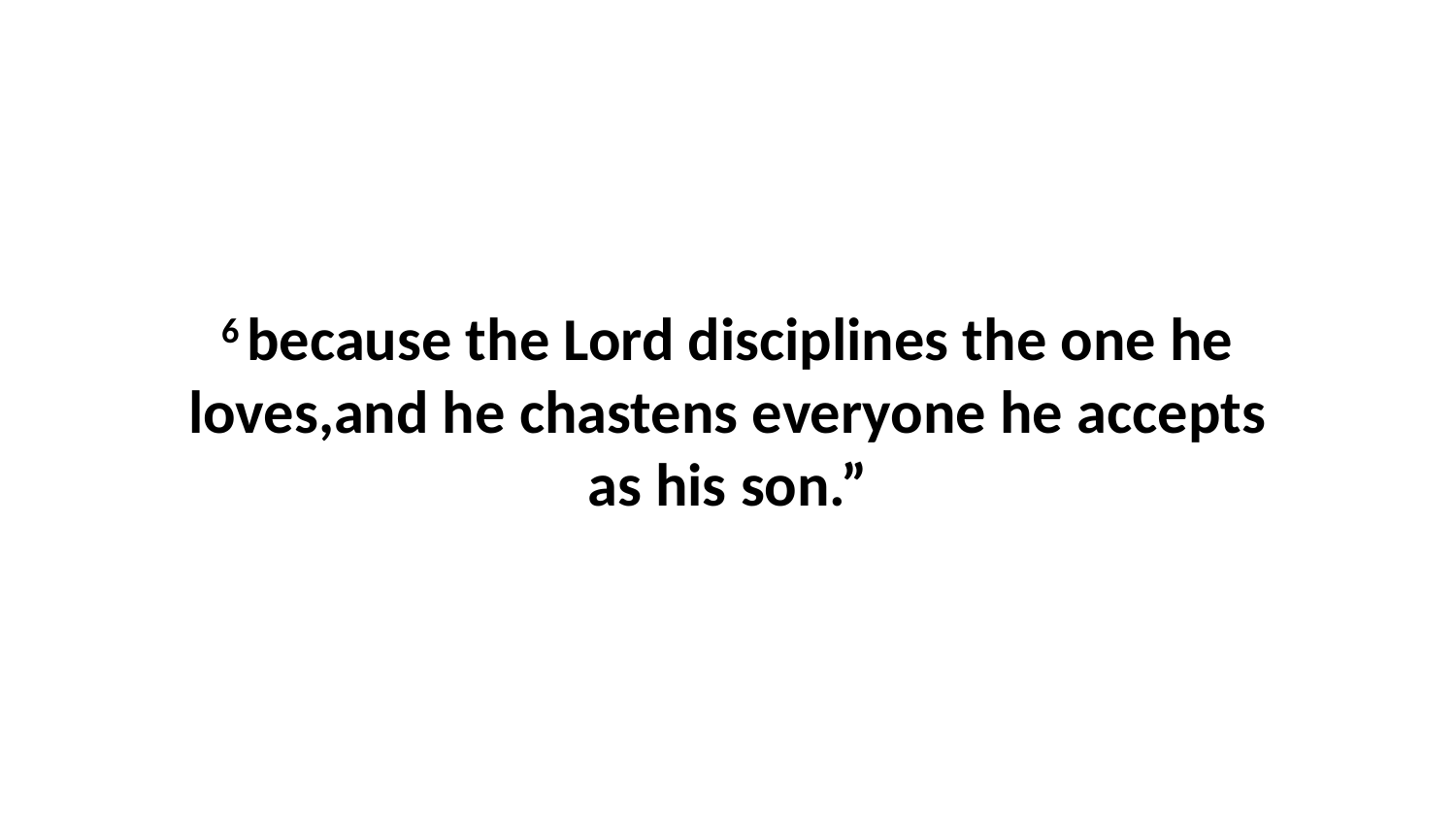

6 because the Lord disciplines the one he loves,and he chastens everyone he accepts as his son.”